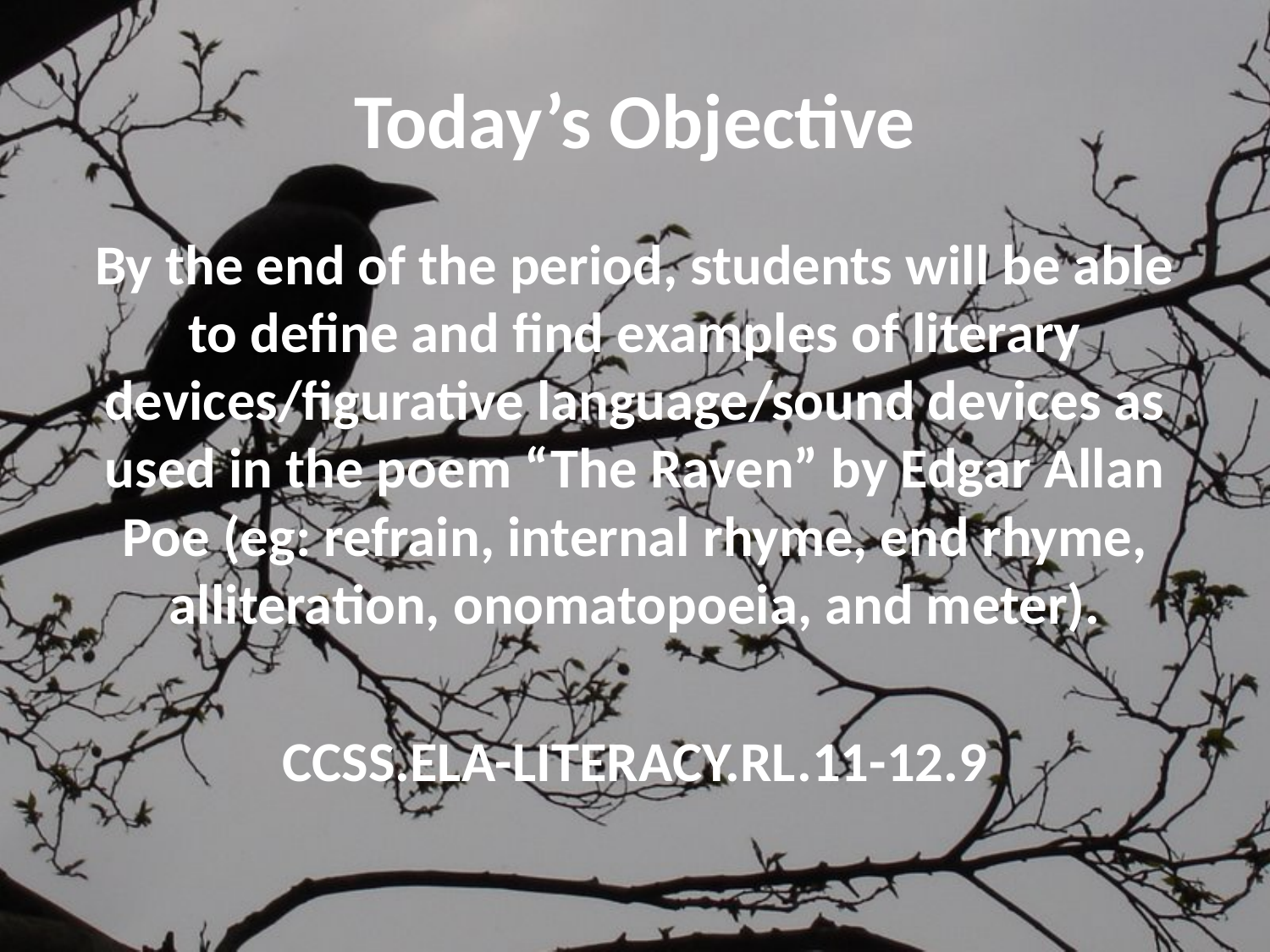

# Today’s Objective
By the end of the period, students will be able to define and find examples of literary devices/figurative language/sound devices as used in the poem “The Raven” by Edgar Allan Poe (eg: refrain, internal rhyme, end rhyme, alliteration, onomatopoeia, and meter).

CCSS.ELA-LITERACY.RL.11-12.9